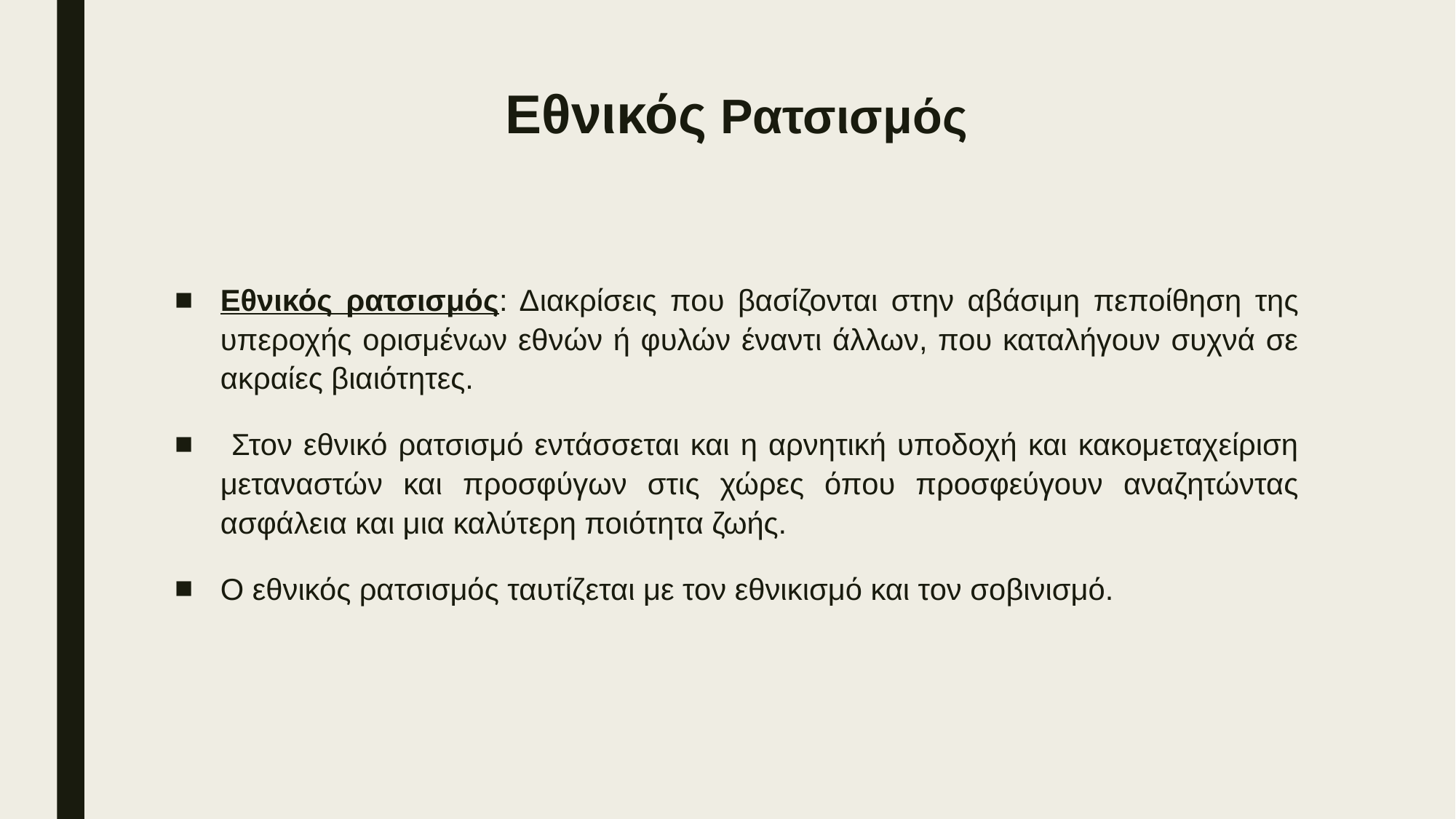

# Εθνικός Ρατσισμός
Εθνικός ρατσισμός: Διακρίσεις που βασίζονται στην αβάσιμη πεποίθηση της υπεροχής ορισμένων εθνών ή φυλών έναντι άλλων, που καταλήγουν συχνά σε ακραίες βιαιότητες.
 Στον εθνικό ρατσισμό εντάσσεται και η αρνητική υποδοχή και κακομεταχείριση μεταναστών και προσφύγων στις χώρες όπου προσφεύγουν αναζητώντας ασφάλεια και μια καλύτερη ποιότητα ζωής.
Ο εθνικός ρατσισμός ταυτίζεται με τον εθνικισμό και τον σοβινισμό.